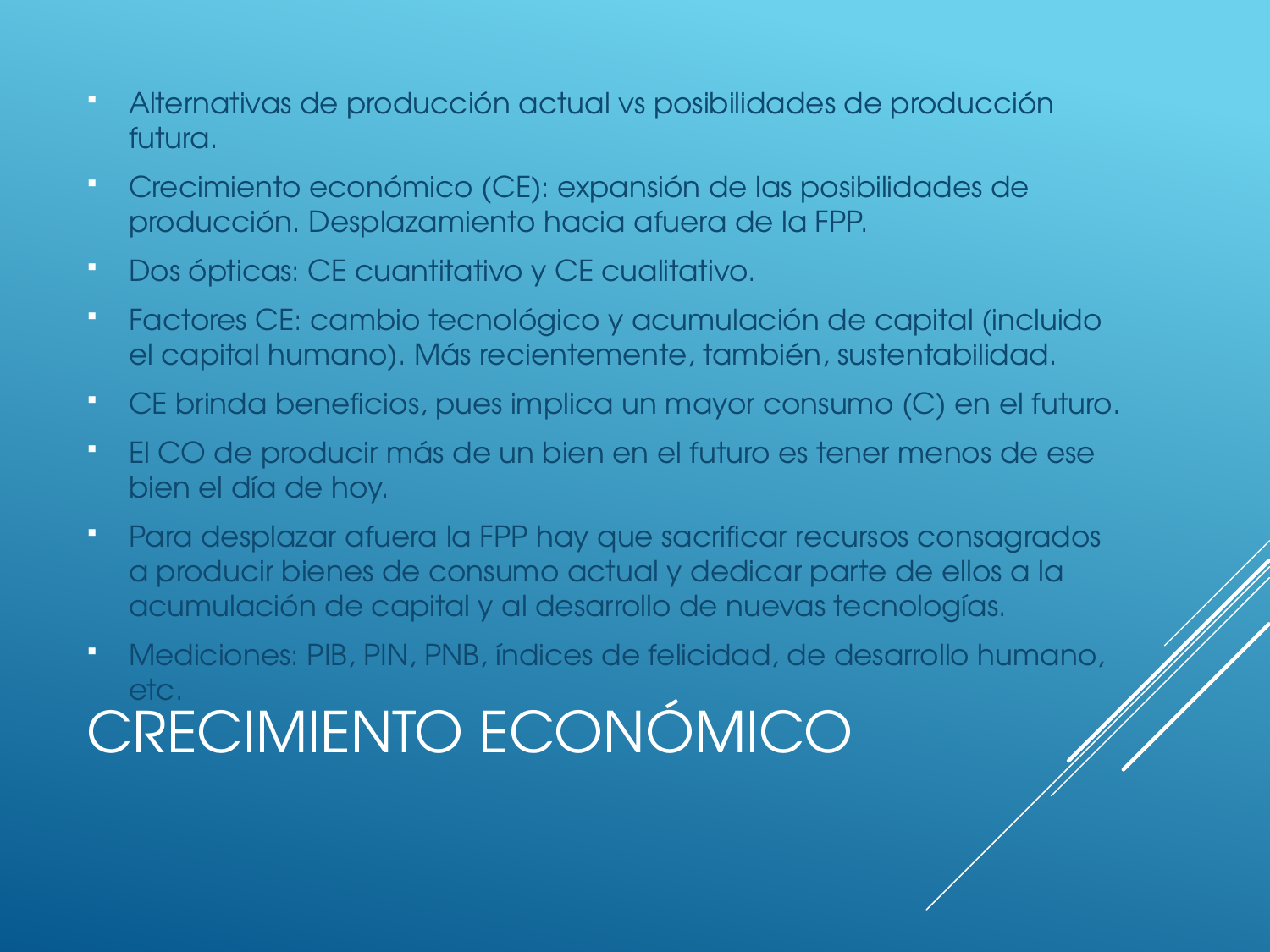

Alternativas de producción actual vs posibilidades de producción futura.
Crecimiento económico (CE): expansión de las posibilidades de producción. Desplazamiento hacia afuera de la FPP.
Dos ópticas: CE cuantitativo y CE cualitativo.
Factores CE: cambio tecnológico y acumulación de capital (incluido el capital humano). Más recientemente, también, sustentabilidad.
CE brinda beneficios, pues implica un mayor consumo (C) en el futuro.
El CO de producir más de un bien en el futuro es tener menos de ese bien el día de hoy.
Para desplazar afuera la FPP hay que sacrificar recursos consagrados a producir bienes de consumo actual y dedicar parte de ellos a la acumulación de capital y al desarrollo de nuevas tecnologías.
Mediciones: PIB, PIN, PNB, índices de felicidad, de desarrollo humano, etc.
# Crecimiento económico